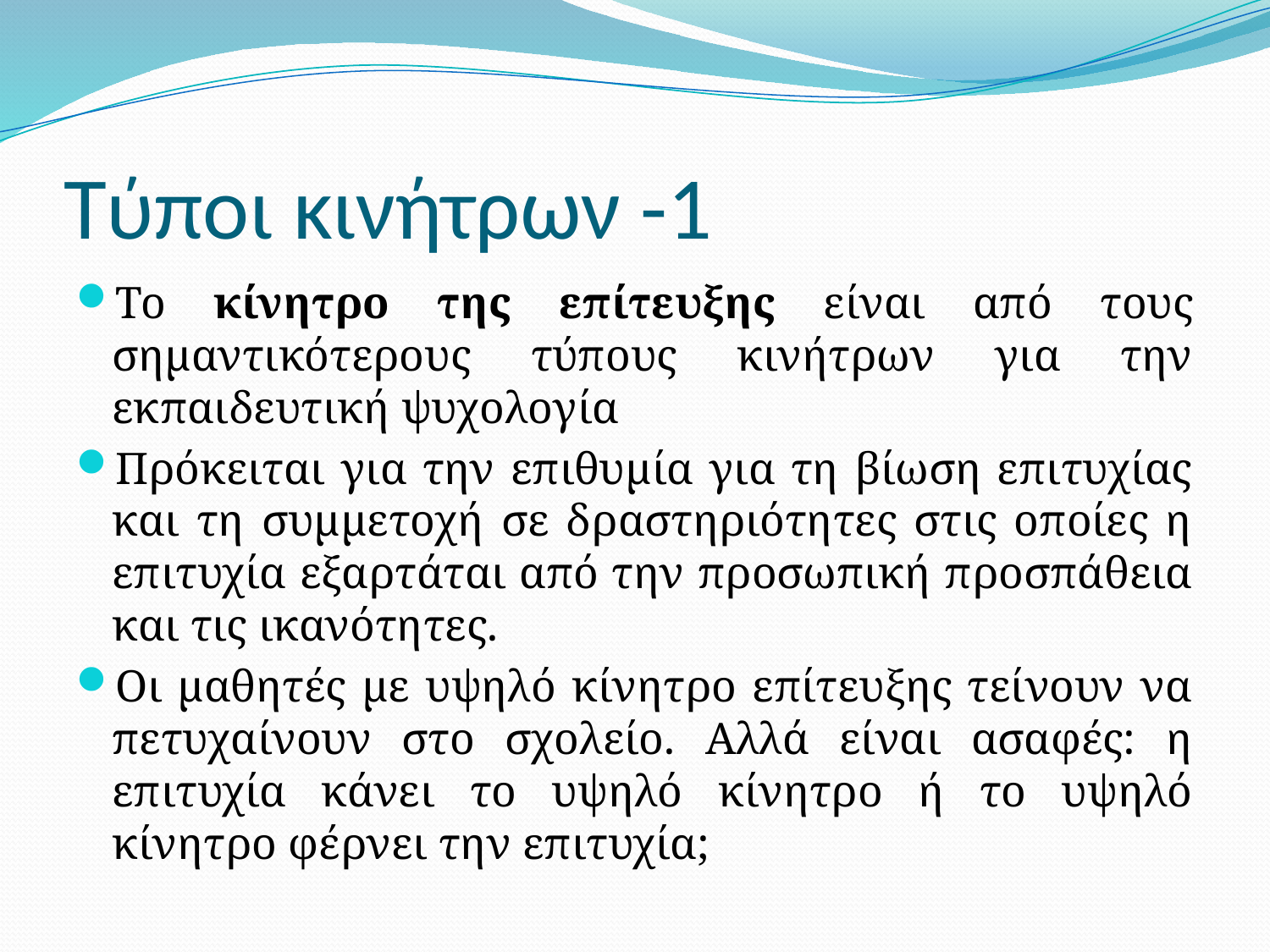

# Τύποι κινήτρων -1
Το κίνητρο της επίτευξης είναι από τους σημαντικότερους τύπους κινήτρων για την εκπαιδευτική ψυχολογία
Πρόκειται για την επιθυμία για τη βίωση επιτυχίας και τη συμμετοχή σε δραστηριότητες στις οποίες η επιτυχία εξαρτάται από την προσωπική προσπάθεια και τις ικανότητες.
Οι μαθητές με υψηλό κίνητρο επίτευξης τείνουν να πετυχαίνουν στο σχολείο. Αλλά είναι ασαφές: η επιτυχία κάνει το υψηλό κίνητρο ή το υψηλό κίνητρο φέρνει την επιτυχία;